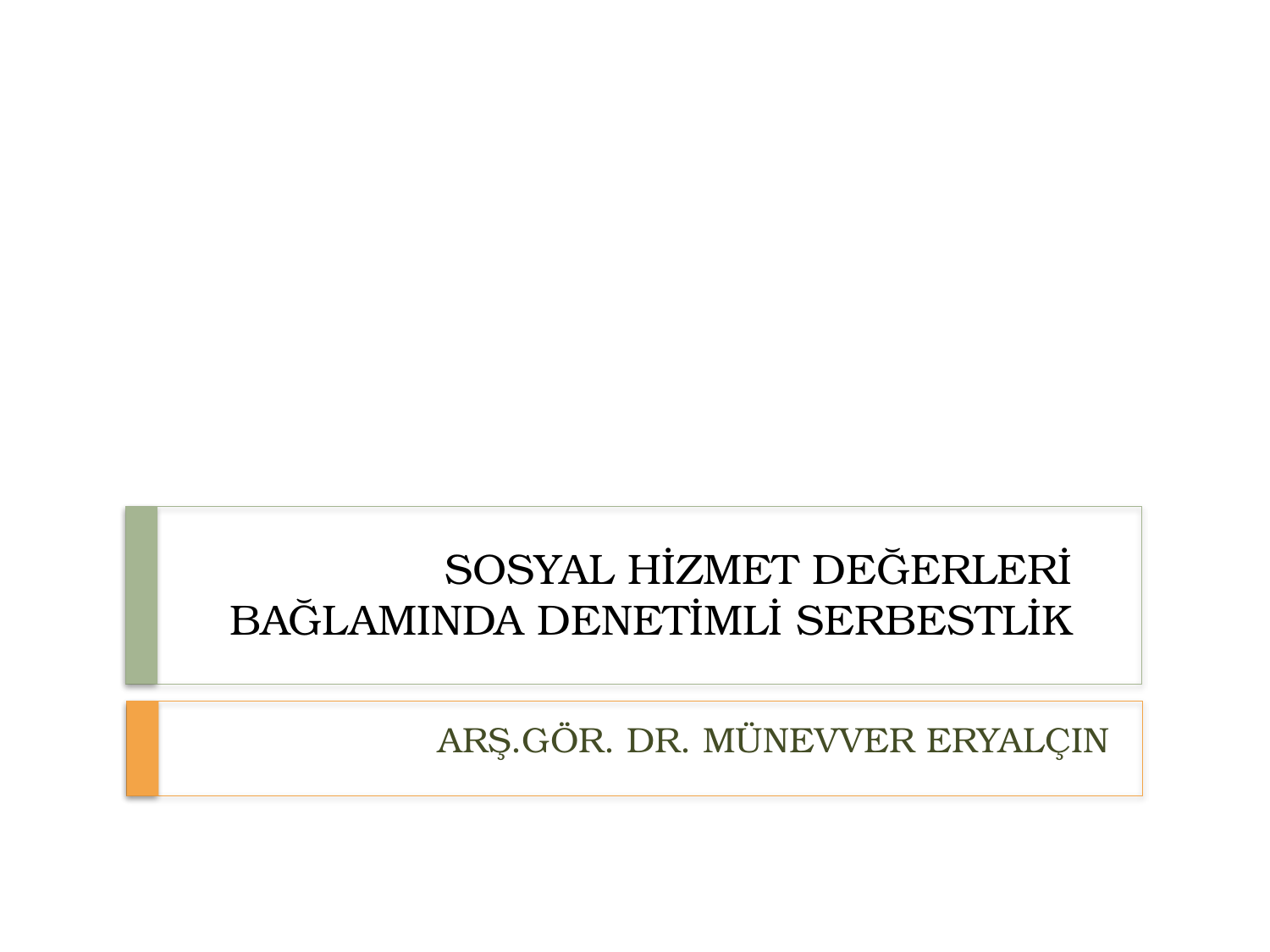

# SOSYAL HİZMET DEĞERLERİ BAĞLAMINDA DENETİMLİ SERBESTLİK
ARŞ.GÖR. DR. MÜNEVVER ERYALÇIN